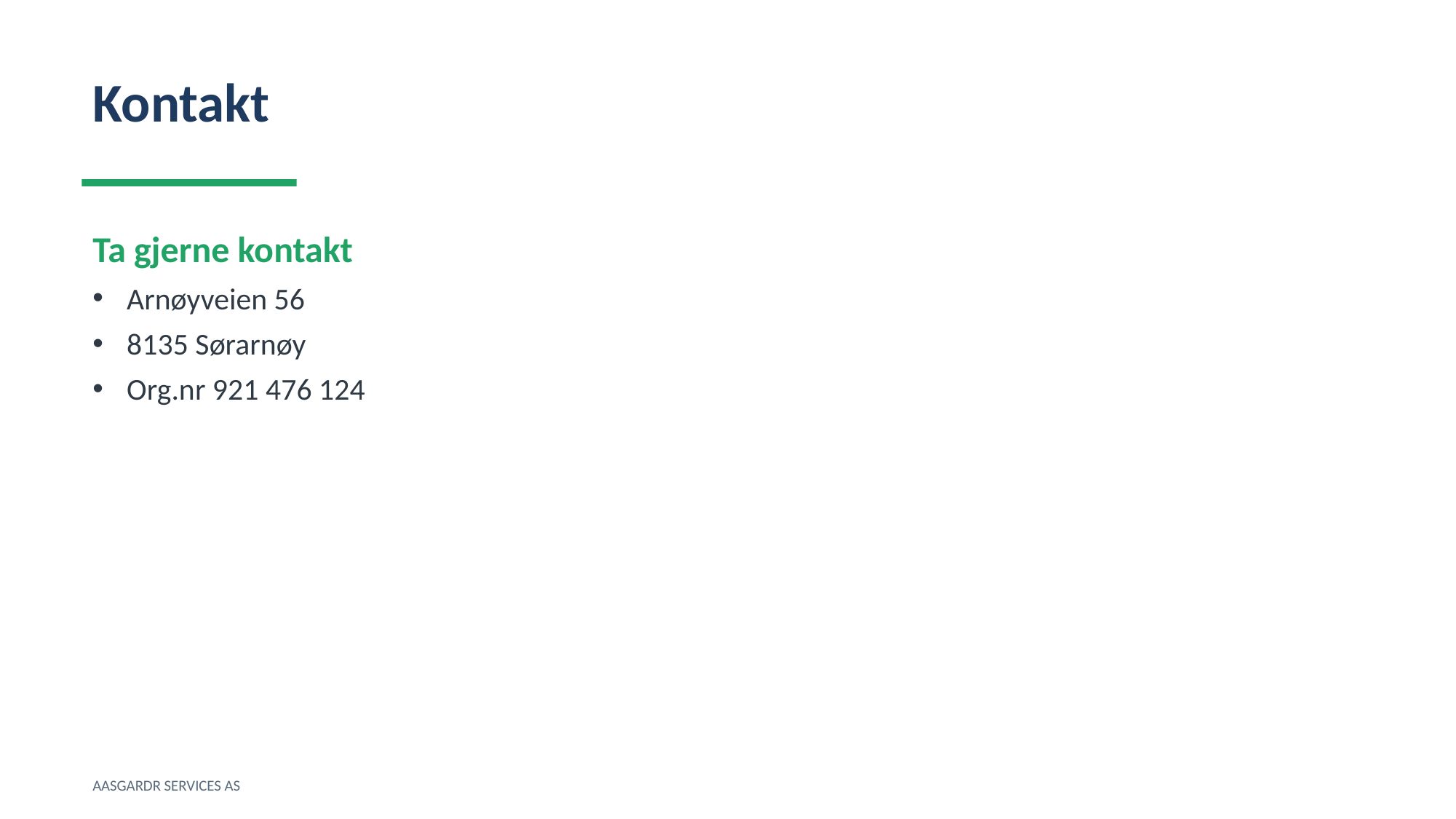

Kontakt

Ta gjerne kontakt
Arnøyveien 56
8135 Sørarnøy
Org.nr 921 476 124
AASGARDR SERVICES AS